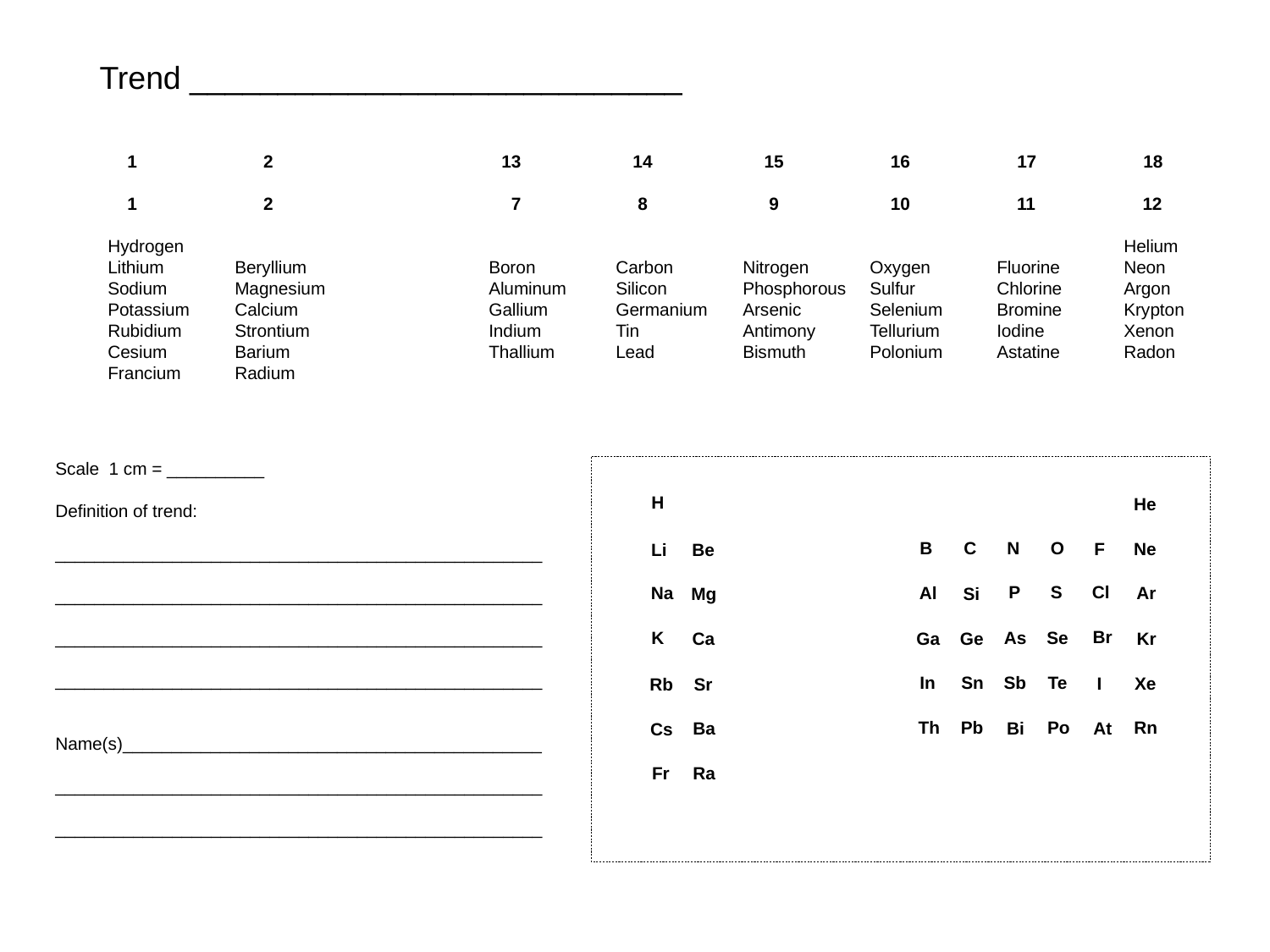

Trend ____________________________
    1                          2                                               13                       14                       15                      16                      17                      18

    1                          2                                                 7                        8                         9                       10                      11                      12

Hydrogen								Helium
Lithium	Beryllium           		Boron	Carbon	Nitrogen	Oxygen	Fluorine	Neon
Sodium	Magnesium      		Aluminum	Silicon	Phosphorous	Sulfur	Chlorine	Argon
Potassium	Calcium		Gallium	Germanium	Arsenic	Selenium	Bromine	Krypton
Rubidium	Strontium		Indium	Tin	Antimony	Tellurium	Iodine	Xenon
Cesium	Barium		Thallium	Lead	Bismuth	Polonium	Astatine	Radon
Francium	Radium
Scale  1 cm = __________

Definition of trend:

__________________________________________________

__________________________________________________

__________________________________________________

__________________________________________________

Name(s)___________________________________________

__________________________________________________

__________________________________________________

H
He
C
O
B
N
Ne
F
Be
Li
S
P
Cl
Ar
Na
Al
Mg
Si
Br
K
As
Se
Ga
Ge
Kr
Ca
In
Sb
Sn
Te
I
Xe
Rb
Sr
Th
Pb
Po
Rn
Bi
At
Ba
Cs
Fr
Ra